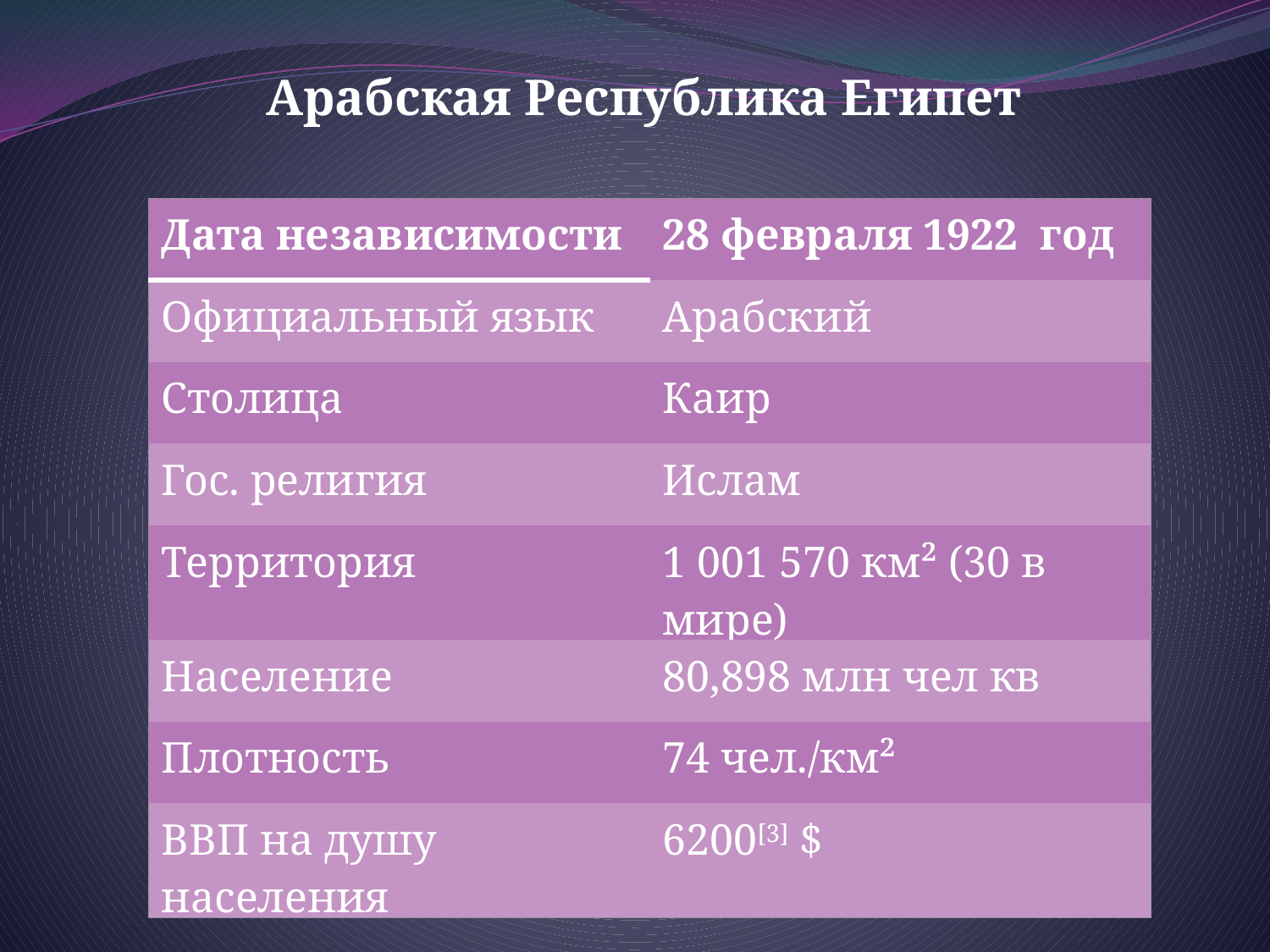

Арабская Республика Египет
| Дата независимости | 28 февраля 1922 год |
| --- | --- |
| Официальный язык | Арабский |
| Столица | Каир |
| Гос. религия | Ислам |
| Территория | 1 001 570 км² (30 в мире) |
| Население | 80,898 млн чел кв |
| Плотность | 74 чел./км² |
| ВВП на душу населения | 6200[3] $ |